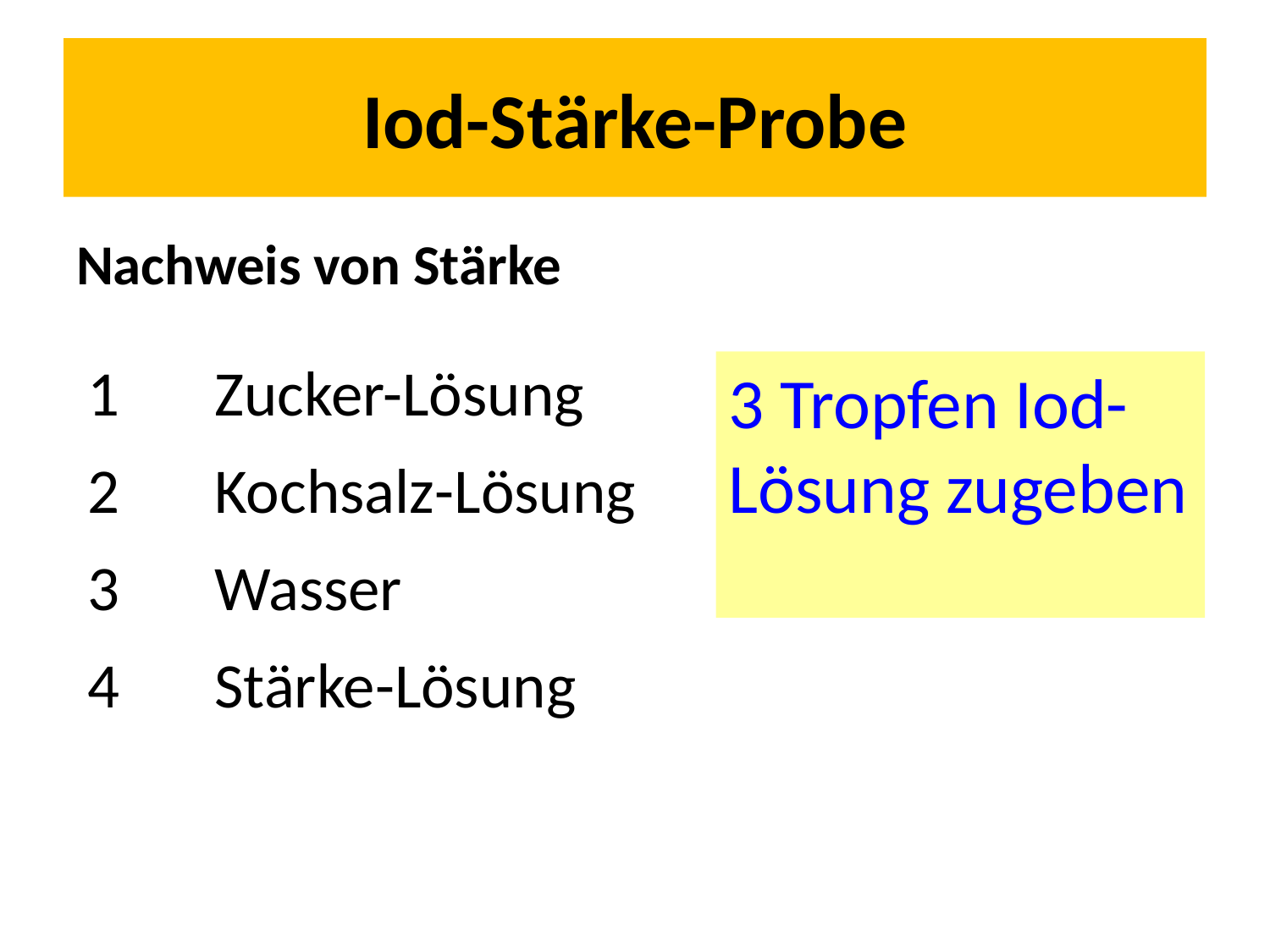

# Iod-Stärke-Probe
Nachweis von Stärke

1 	Zucker-Lösung
2 	Kochsalz-Lösung
3 	Wasser
4	Stärke-Lösung

3 Tropfen Iod-Lösung zugeben